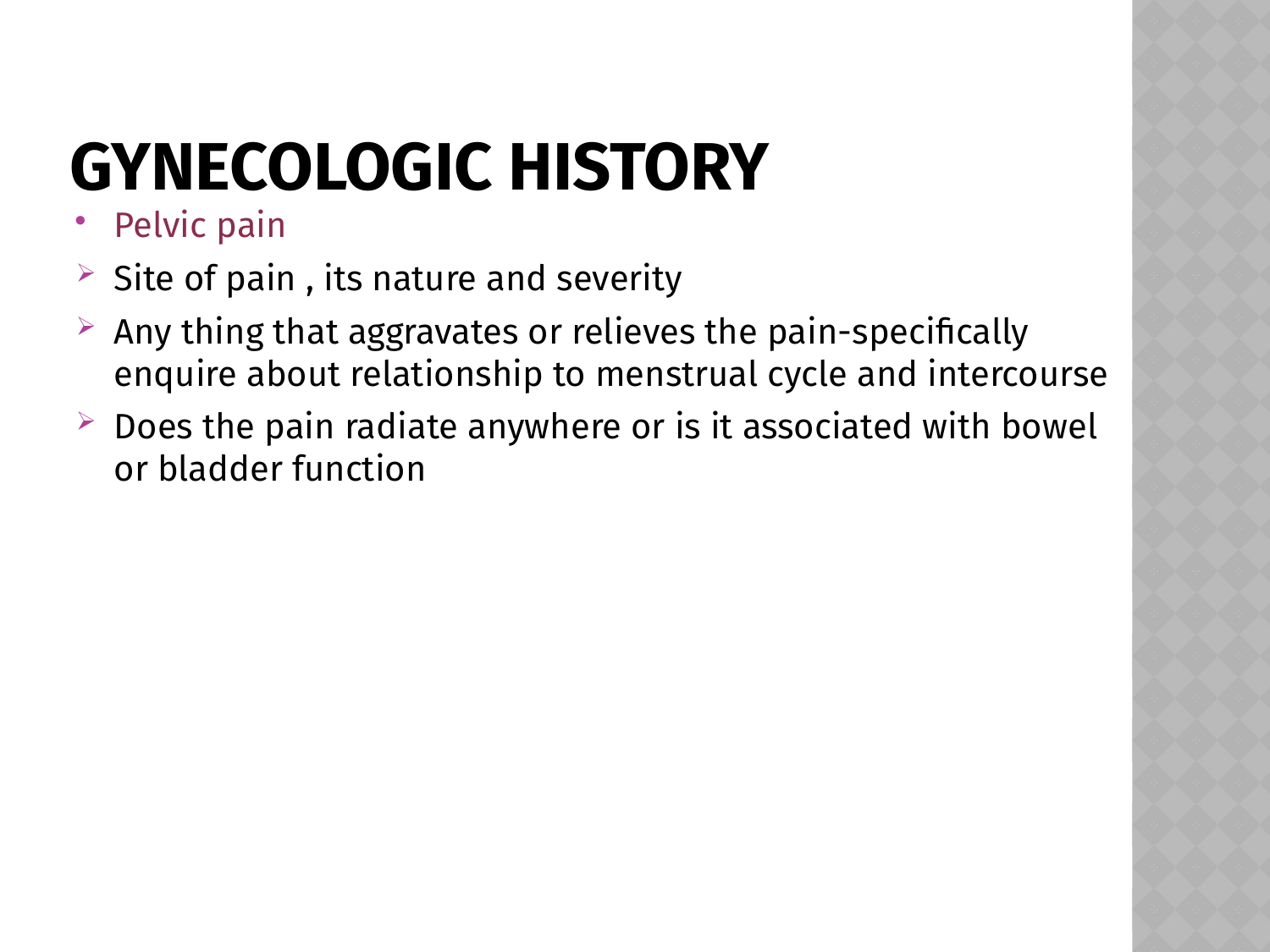

# GYNECOLOGIC HISTORY
Pelvic pain
Site of pain , its nature and severity
Any thing that aggravates or relieves the pain-specifically enquire about relationship to menstrual cycle and intercourse
Does the pain radiate anywhere or is it associated with bowel or bladder function